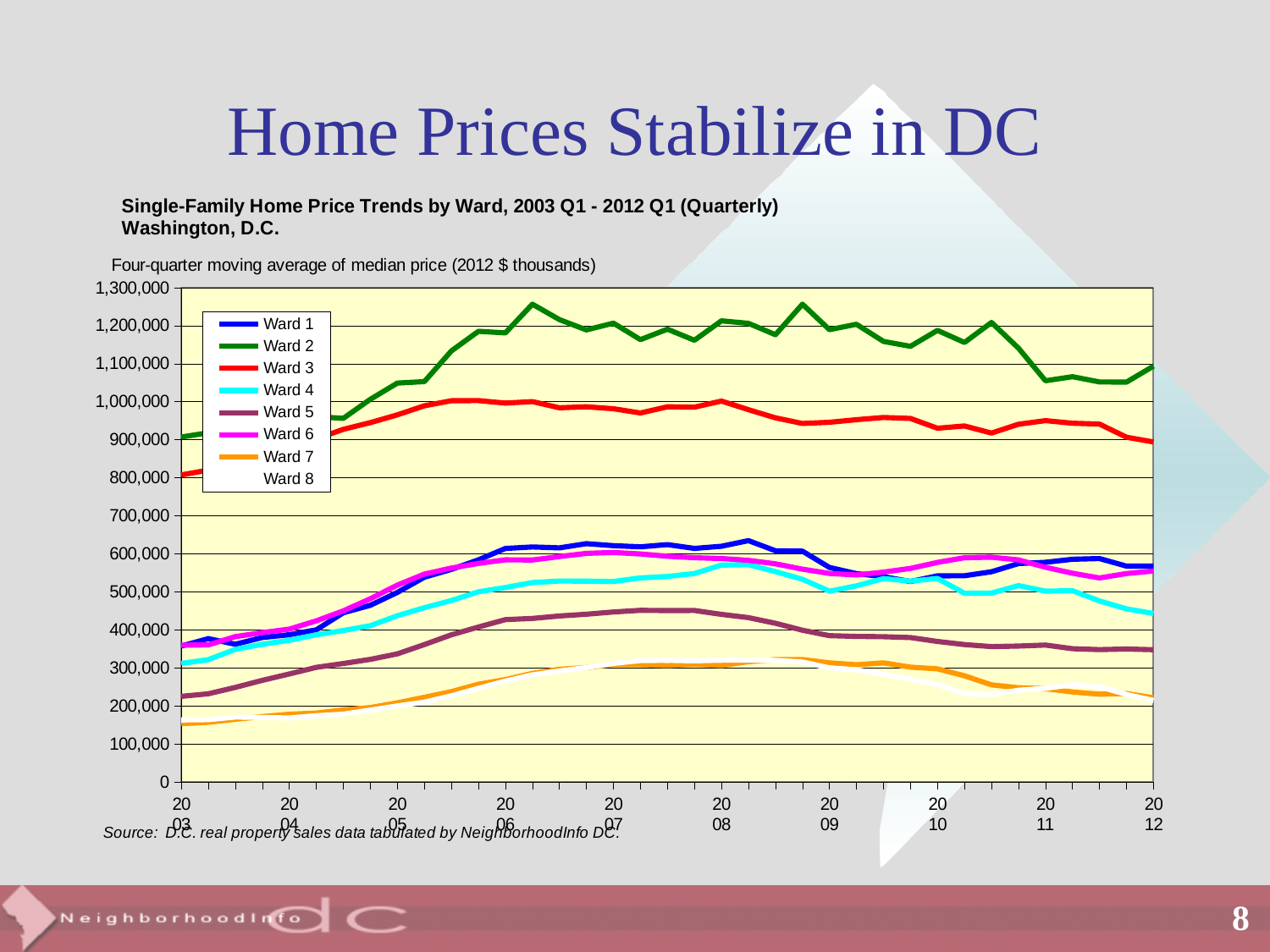

# Home Prices Stabilize in DC

### Chart

| Category | Ward 1 | Ward 2 | Ward 3 | Ward 4 | Ward 5 | Ward 6 | Ward 7 | Ward 8 |
|---|---|---|---|---|---|---|---|---|
| 2003 | 357185.82238 | 907189.66052 | 807478.84484 | 311630.65545 | 224944.01443 | 359553.64371 | 153114.22158 | 162878.69173 |
|  | 376799.83863 | 918379.4985 | 820103.26798 | 321480.13703 | 231701.6811 | 360278.86319 | 156681.69678 | 163734.79729 |
|  | 361903.32534 | 912604.1042 | 837482.174 | 348654.48343 | 248437.03318 | 382072.317 | 164648.60334 | 170608.34423 |
|  | 379647.23761 | 893111.66452 | 851864.48382 | 361967.62543 | 267076.59705 | 392635.37658 | 171679.58226 | 169396.81844 |
| 2004 | 387077.0089 | 909654.22791 | 879231.48413 | 372263.11546 | 283833.00971 | 401734.99813 | 177939.32568 | 167967.72584 |
|  | 399977.47589 | 960829.63343 | 902295.40199 | 386929.71823 | 301271.62715 | 423551.92821 | 180972.59141 | 173942.67805 |
|  | 444909.86459 | 956397.21617 | 927418.93063 | 398044.78532 | 311331.11847 | 449914.98132 | 189263.93624 | 178085.06222 |
|  | 464514.80061 | 1006372.0821 | 944973.34356 | 410879.43819 | 322247.56135 | 481684.98466 | 195579.12768 | 188688.05828 |
| 2005 | 498358.2654 | 1049093.8217 | 965471.75828 | 437023.45543 | 336669.94919 | 517512.2733 | 207940.77134 | 199729.95666 |
|  | 538301.4819 | 1052980.6979 | 989311.91365 | 458196.5449 | 361170.10246 | 546584.19854 | 222481.45125 | 209707.7642 |
|  | 558842.2059 | 1133546.6659 | 1002616.7633 | 476945.33606 | 386810.87329 | 562445.2335 | 237284.17771 | 226312.56422 |
|  | 583901.55373 | 1185173.0414 | 1003054.6017 | 499976.41389 | 407306.48717 | 574473.63808 | 256802.21342 | 246013.94834 |
| 2006 | 613889.1397 | 1181122.1627 | 996390.54062 | 511324.06968 | 426686.82068 | 584135.01843 | 269197.22493 | 265056.06135 |
|  | 617907.69142 | 1256591.4261 | 1000434.4644 | 524288.11304 | 429897.44378 | 583590.22181 | 285348.34487 | 281337.04325 |
|  | 615451.51043 | 1216056.6851 | 984117.03545 | 528170.81447 | 436369.9213 | 592590.51538 | 296230.99242 | 291667.75376 |
|  | 626564.58393 | 1188857.6862 | 986652.47143 | 527908.5041 | 440890.61881 | 601017.85168 | 300659.32712 | 300730.23059 |
| 2007 | 621246.73968 | 1206761.5264 | 981512.77245 | 527028.7568 | 446814.78206 | 603369.55472 | 308861.64011 | 311728.28857 |
|  | 618200.18256 | 1163357.1483 | 970346.20756 | 536511.18664 | 451215.09383 | 599398.53105 | 308429.91677 | 318922.25406 |
|  | 624014.5815 | 1190895.5772 | 986667.64009 | 540221.08489 | 450550.24848 | 593385.37308 | 306006.65126 | 319788.65135 |
|  | 614071.40935 | 1161660.0027 | 985639.89786 | 548021.93385 | 450825.34294 | 589622.61937 | 309447.31431 | 318288.57828 |
| 2008 | 619649.84634 | 1212766.8051 | 1001780.1254 | 570197.50969 | 440586.2414 | 587519.47283 | 306029.07098 | 320102.00985 |
|  | 634519.65865 | 1206263.1018 | 979061.27153 | 571155.53491 | 432015.81955 | 582680.55048 | 316243.35303 | 320273.503 |
|  | 607908.04871 | 1176288.1485 | 957663.25934 | 553117.48694 | 417094.05641 | 573540.06611 | 321591.58614 | 319627.01699 |
|  | 606872.94418 | 1256491.8993 | 942753.57168 | 532753.10047 | 398936.01079 | 559511.16679 | 321705.54187 | 315089.60997 |
| 2009 | 563911.75067 | 1189525.4189 | 945920.05013 | 501596.61275 | 384484.82088 | 548153.56529 | 313048.32337 | 299781.37417 |
|  | 547834.74904 | 1203663.62 | 952757.93209 | 515562.28829 | 382630.34873 | 544218.16146 | 308067.23146 | 294808.08816 |
|  | 539599.26909 | 1158611.0135 | 958616.46212 | 534765.90556 | 381785.45213 | 551800.80538 | 312973.15335 | 282911.57751 |
|  | 526967.4937 | 1145740.2288 | 956045.45169 | 527913.93949 | 379524.7607 | 561512.76494 | 301767.47895 | 269693.78328 |
| 2010 | 541845.02269 | 1187728.8225 | 930247.00773 | 535008.37205 | 369335.30835 | 577309.77027 | 297243.60649 | 256046.91549 |
|  | 542190.60056 | 1155813.6407 | 936281.74153 | 496045.74001 | 361157.74787 | 589657.37675 | 279005.26083 | 232370.43846 |
|  | 552639.72751 | 1208468.5182 | 917621.35245 | 496718.55364 | 355761.92974 | 590911.22215 | 255218.20492 | 229391.34281 |
|  | 574209.46821 | 1140909.7478 | 940789.43518 | 516241.89914 | 357193.81051 | 583826.96849 | 247555.01865 | 240859.74921 |
| 2011 | 577467.23727 | 1055212.6757 | 950297.02026 | 501702.43279 | 359831.72575 | 564474.32011 | 245264.29406 | 246188.84765 |
|  | 585531.01439 | 1065773.3322 | 943391.72772 | 502784.32805 | 350188.80648 | 548755.60819 | 236354.35322 | 255558.88621 |
|  | 587362.71884 | 1052043.1282 | 941153.01709 | 475770.6735 | 347936.47775 | 536409.89404 | 230684.23896 | 250615.55924 |
|  | 567360.95242 | 1051644.0511 | 906637.73624 | 454965.22803 | 349471.55094 | 547921.24121 | 232136.74683 | 229705.07324 |
| 2012 | 567652.15989 | 1093653.6642 | 894214.84188 | 442959.97345 | 347661.77096 | 554604.63757 | 221348.07335 | 213968.16948 |
8